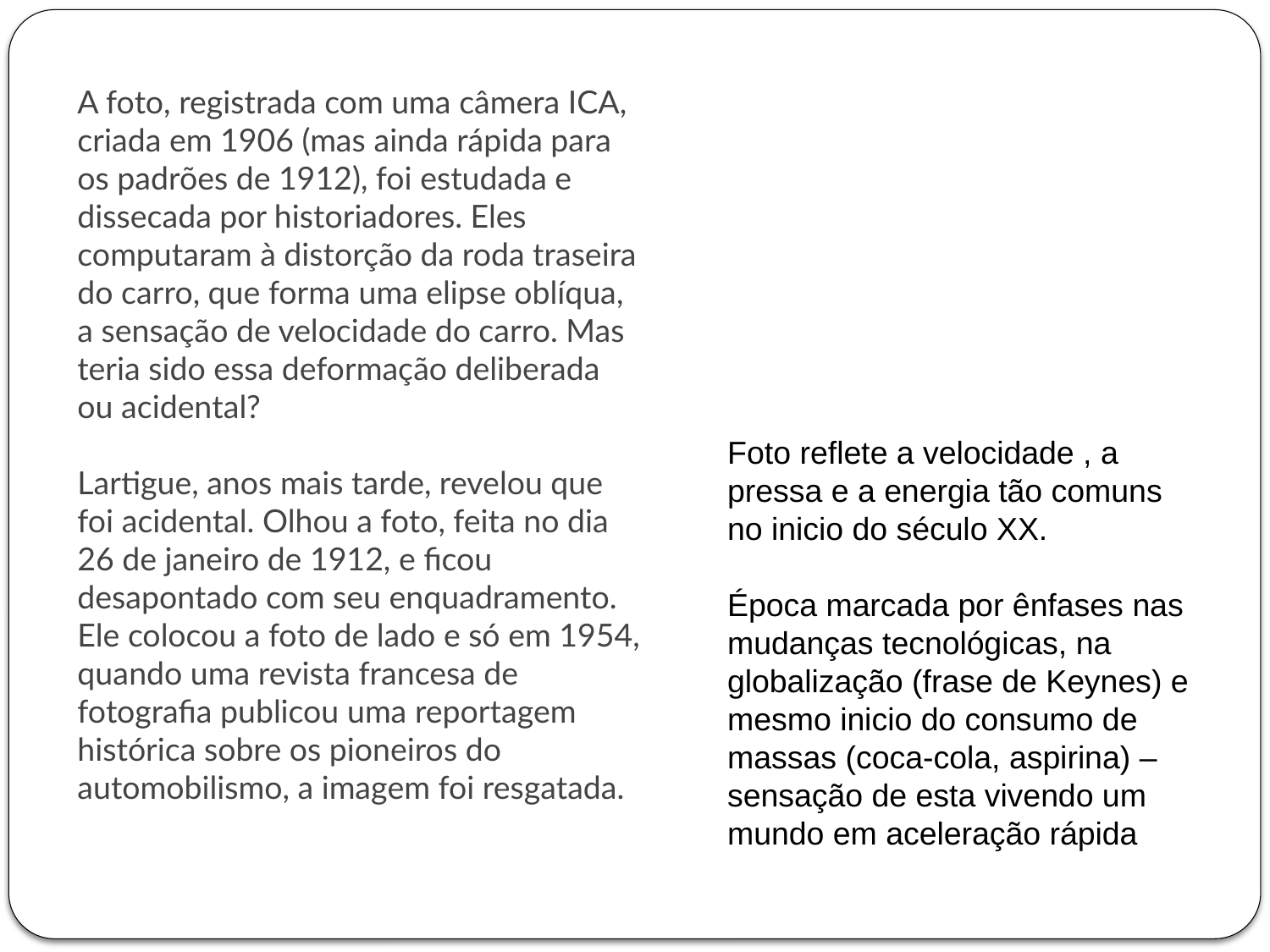

A foto, registrada com uma câmera ICA, criada em 1906 (mas ainda rápida para os padrões de 1912), foi estudada e dissecada por historiadores. Eles computaram à distorção da roda traseira do carro, que forma uma elipse oblíqua, a sensação de velocidade do carro. Mas teria sido essa deformação deliberada ou acidental?

Lartigue, anos mais tarde, revelou que foi acidental. Olhou a foto, feita no dia 26 de janeiro de 1912, e ficou desapontado com seu enquadramento. Ele colocou a foto de lado e só em 1954, quando uma revista francesa de fotografia publicou uma reportagem histórica sobre os pioneiros do automobilismo, a imagem foi resgatada.

Foto reflete a velocidade , a pressa e a energia tão comuns no inicio do século XX.

Época marcada por ênfases nas mudanças tecnológicas, na globalização (frase de Keynes) e mesmo inicio do consumo de massas (coca-cola, aspirina) – sensação de esta vivendo um
mundo em aceleração rápida